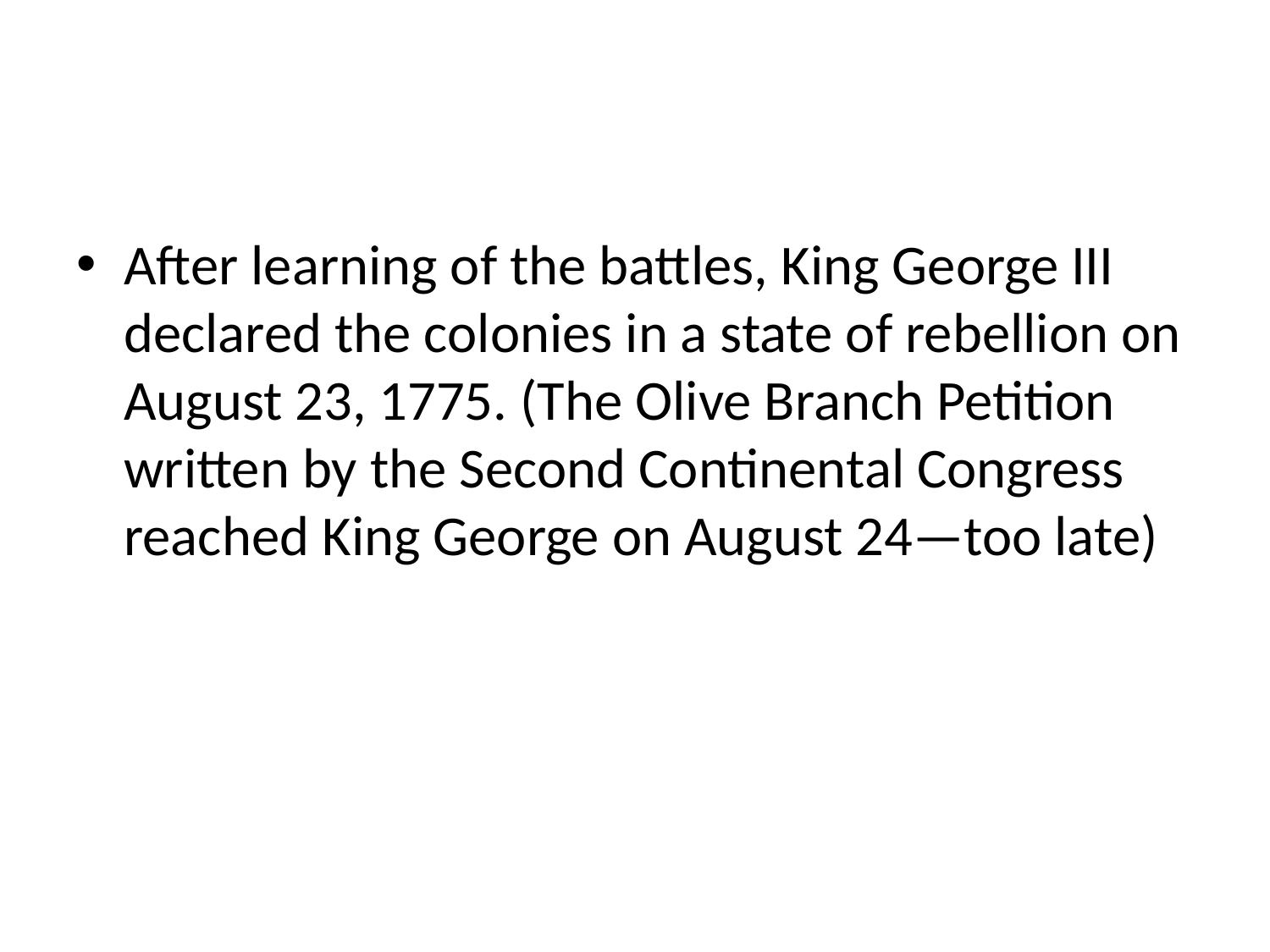

After learning of the battles, King George III declared the colonies in a state of rebellion on August 23, 1775. (The Olive Branch Petition written by the Second Continental Congress reached King George on August 24—too late)